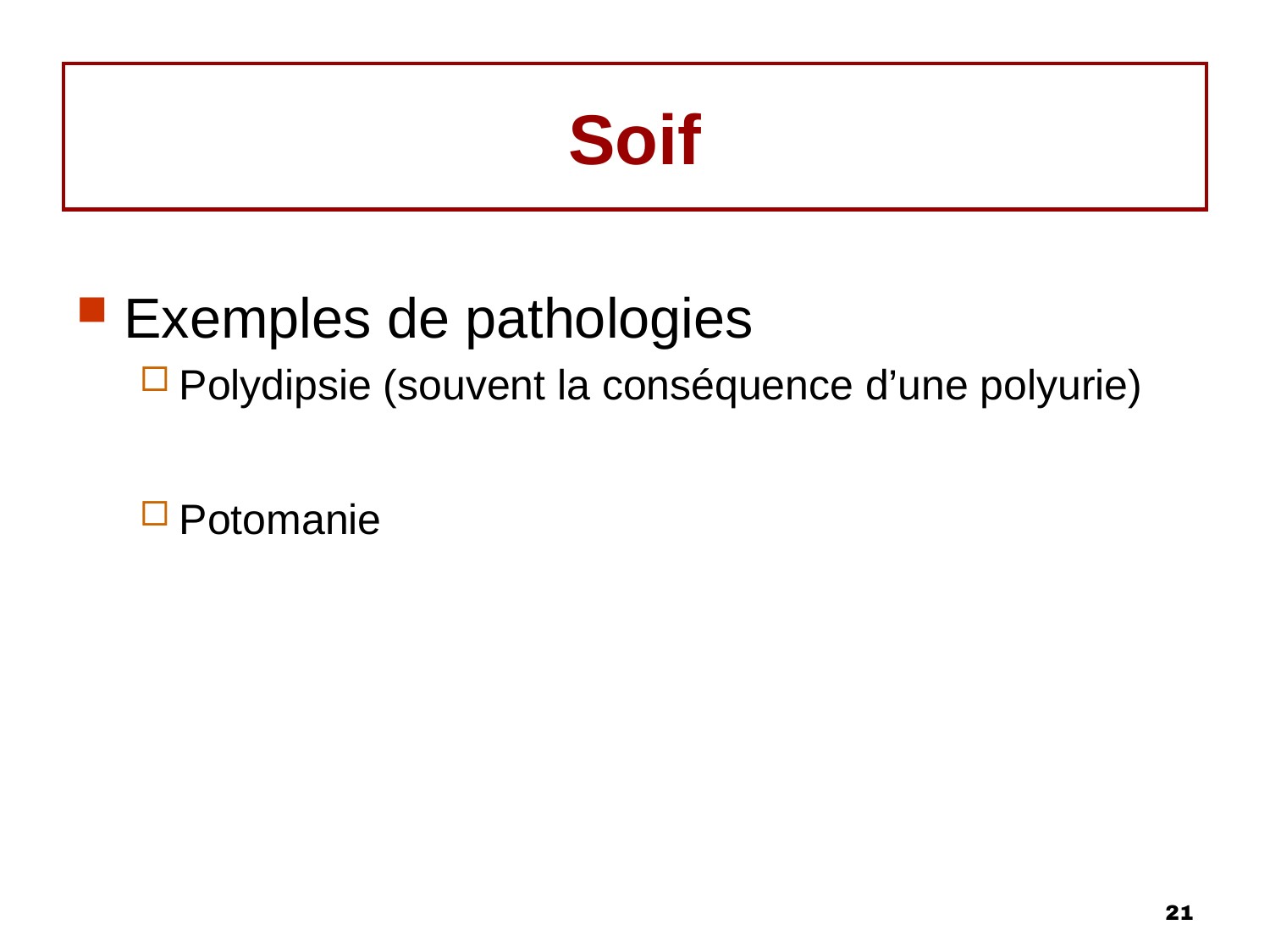

# Soif
Exemples de pathologies
Polydipsie (souvent la conséquence d’une polyurie)

Potomanie

21